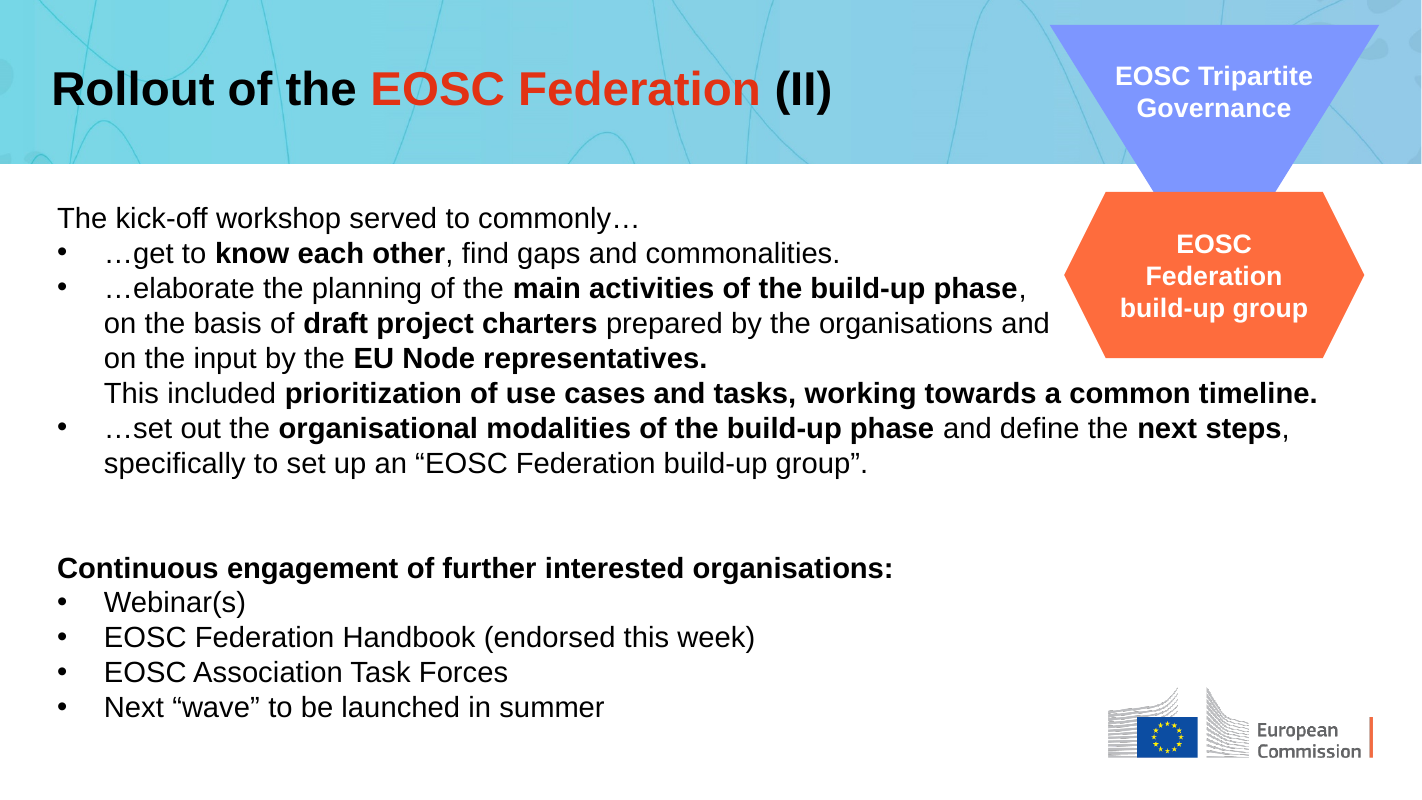

EOSC Tripartite Governance
Rollout of the EOSC Federation (II)
The kick-off workshop served to commonly…
…get to know each other, find gaps and commonalities.
…elaborate the planning of the main activities of the build-up phase,
on the basis of draft project charters prepared by the organisations and
on the input by the EU Node representatives.
This included prioritization of use cases and tasks, working towards a common timeline.
…set out the organisational modalities of the build-up phase and define the next steps, specifically to set up an “EOSC Federation build-up group”.

Continuous engagement of further interested organisations:
Webinar(s)
EOSC Federation Handbook (endorsed this week)
EOSC Association Task Forces
Next “wave” to be launched in summer
EOSC Federation build-up group